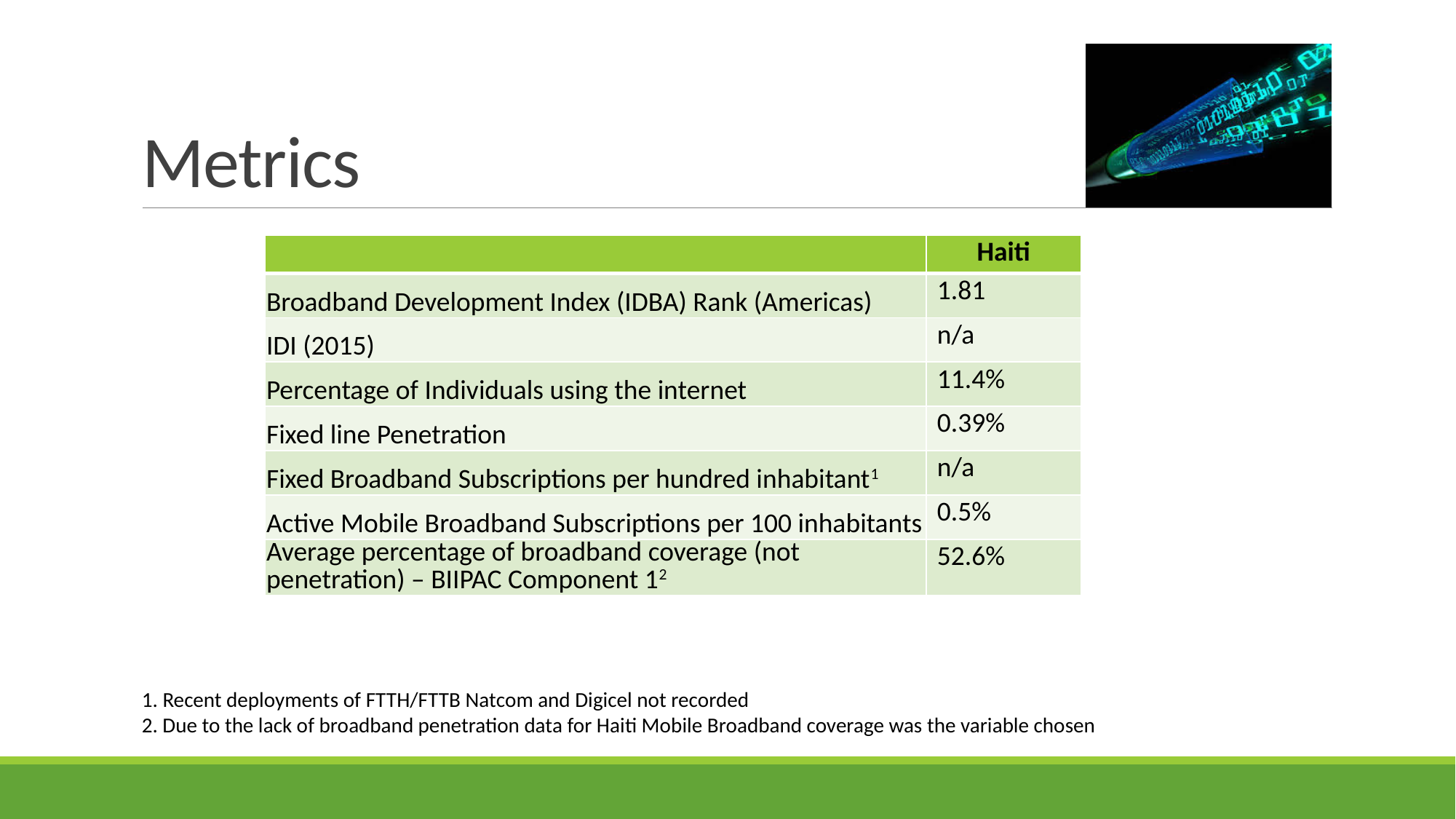

# Metrics
|  | Haiti |
| --- | --- |
| Broadband Development Index (IDBA) Rank (Americas) | 1.81 |
| IDI (2015) | n/a |
| Percentage of Individuals using the internet | 11.4% |
| Fixed line Penetration | 0.39% |
| Fixed Broadband Subscriptions per hundred inhabitant1 | n/a |
| Active Mobile Broadband Subscriptions per 100 inhabitants | 0.5% |
| Average percentage of broadband coverage (not penetration) – BIIPAC Component 12 | 52.6% |
1. Recent deployments of FTTH/FTTB Natcom and Digicel not recorded
2. Due to the lack of broadband penetration data for Haiti Mobile Broadband coverage was the variable chosen